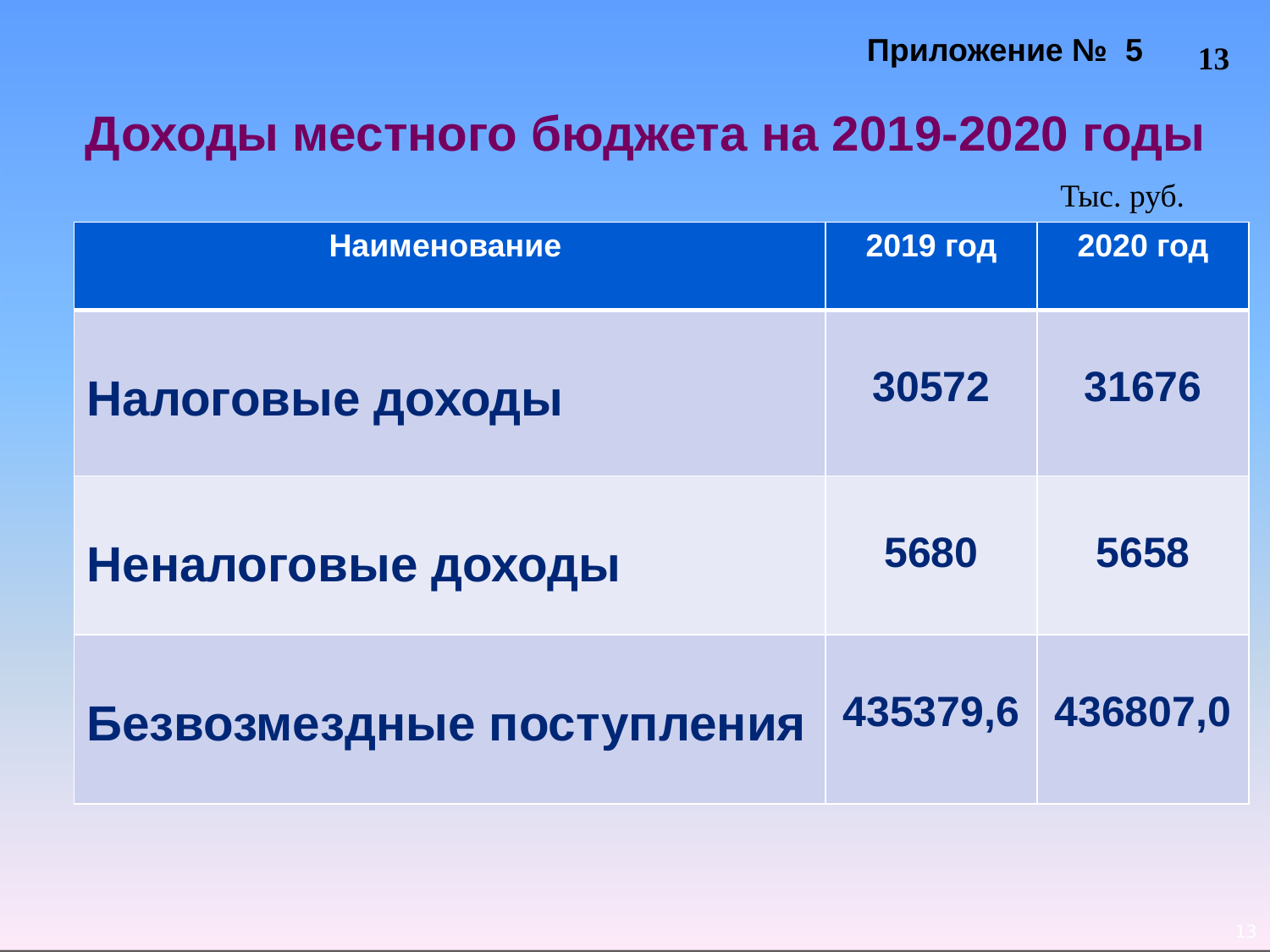

# Приложение №  5
13
Доходы местного бюджета на 2019-2020 годы
Тыс. руб.
| Наименование | 2019 год | 2020 год |
| --- | --- | --- |
| Налоговые доходы | 30572 | 31676 |
| Неналоговые доходы | 5680 | 5658 |
| Безвозмездные поступления | 435379,6 | 436807,0 |
13